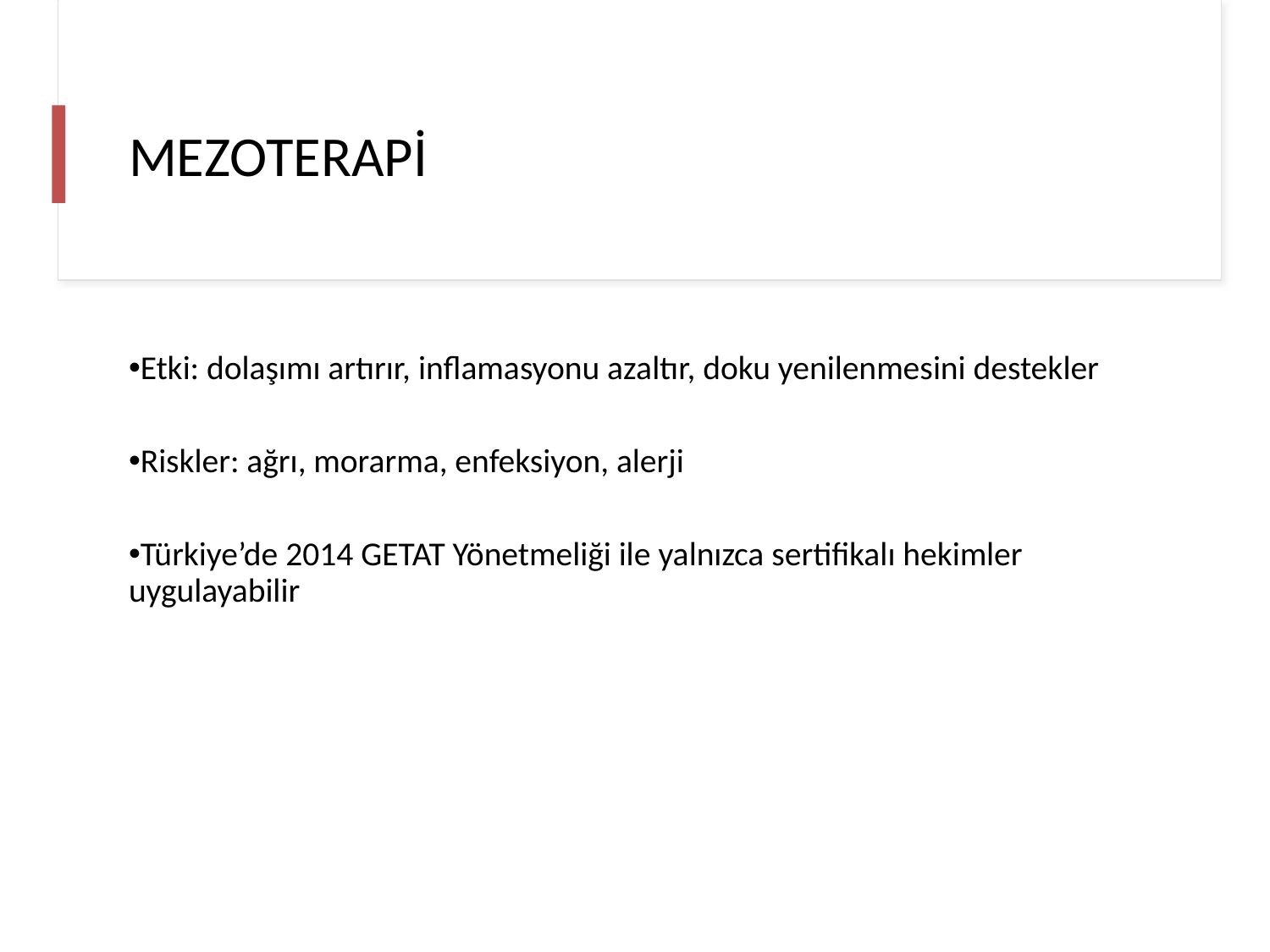

MEZOTERAPİ

Etki: dolaşımı artırır, inflamasyonu azaltır, doku yenilenmesini destekler

Riskler: ağrı, morarma, enfeksiyon, alerji

Türkiye’de 2014 GETAT Yönetmeliği ile yalnızca sertifikalı hekimler uygulayabilir